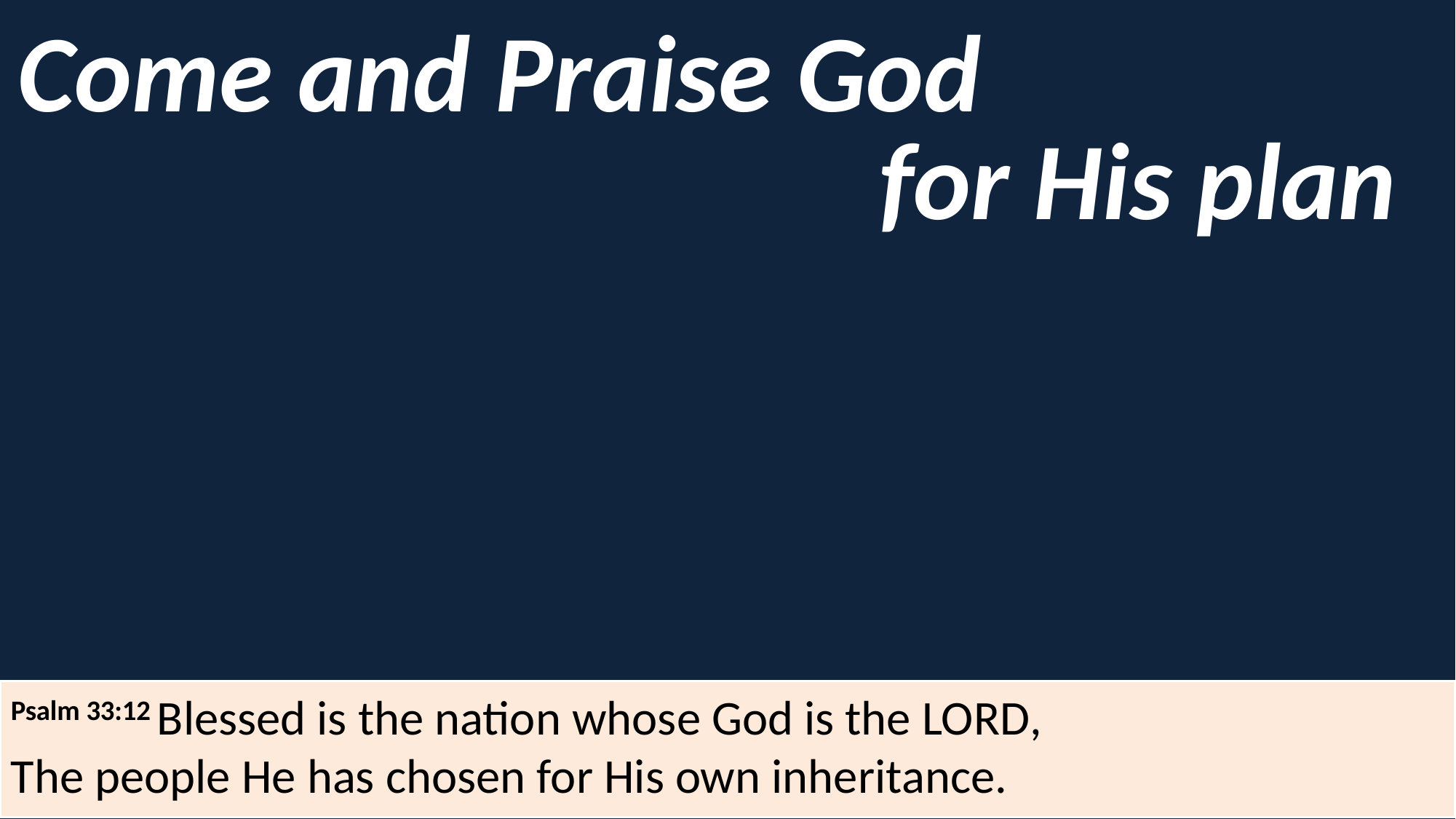

Come and Praise God
for His plan
Psalm 33:12 Blessed is the nation whose God is the Lord,
The people He has chosen for His own inheritance.